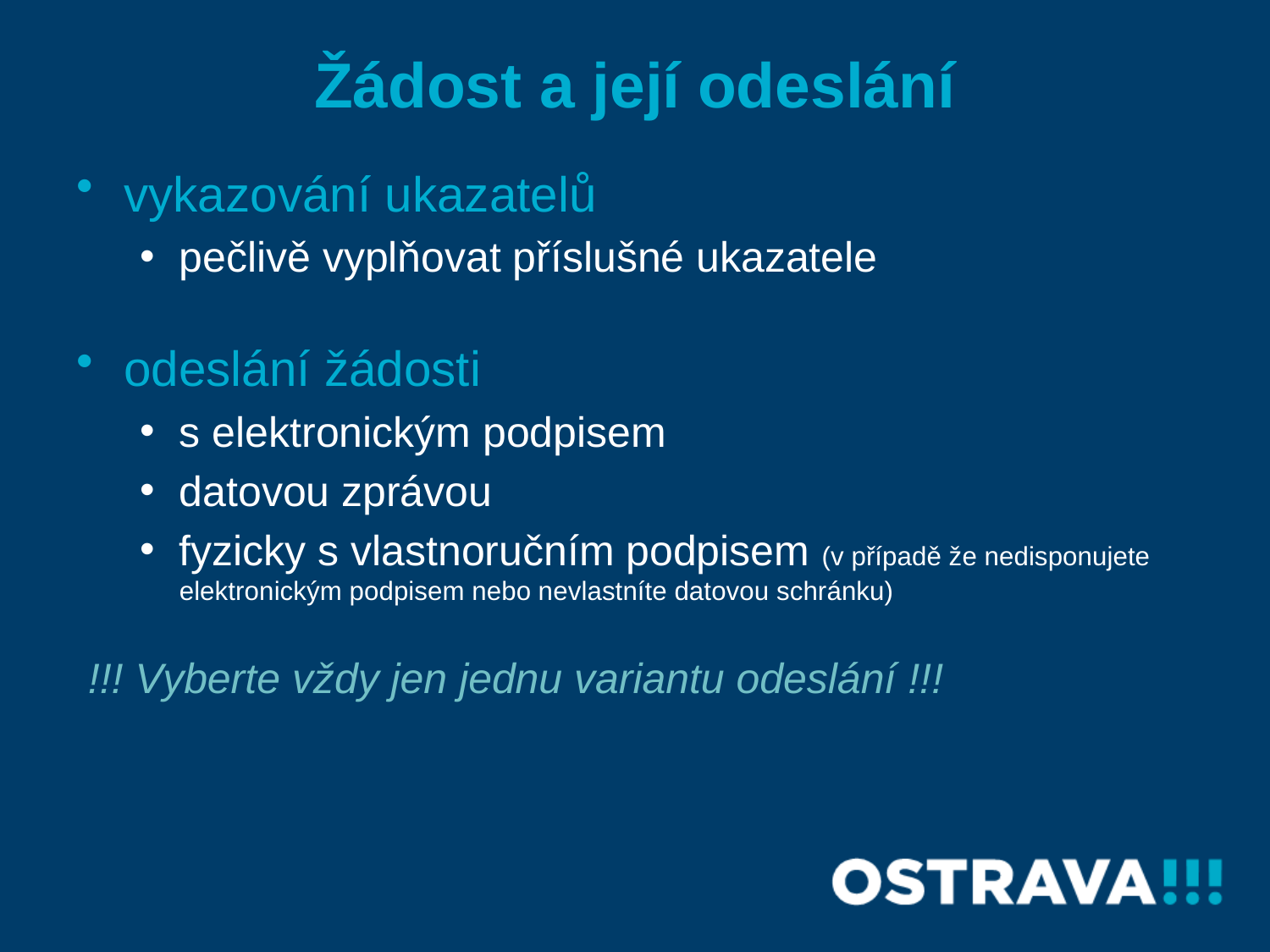

# Žádost a její odeslání
vykazování ukazatelů
pečlivě vyplňovat příslušné ukazatele

odeslání žádosti
s elektronickým podpisem
datovou zprávou
fyzicky s vlastnoručním podpisem (v případě že nedisponujete elektronickým podpisem nebo nevlastníte datovou schránku)

!!! Vyberte vždy jen jednu variantu odeslání !!!